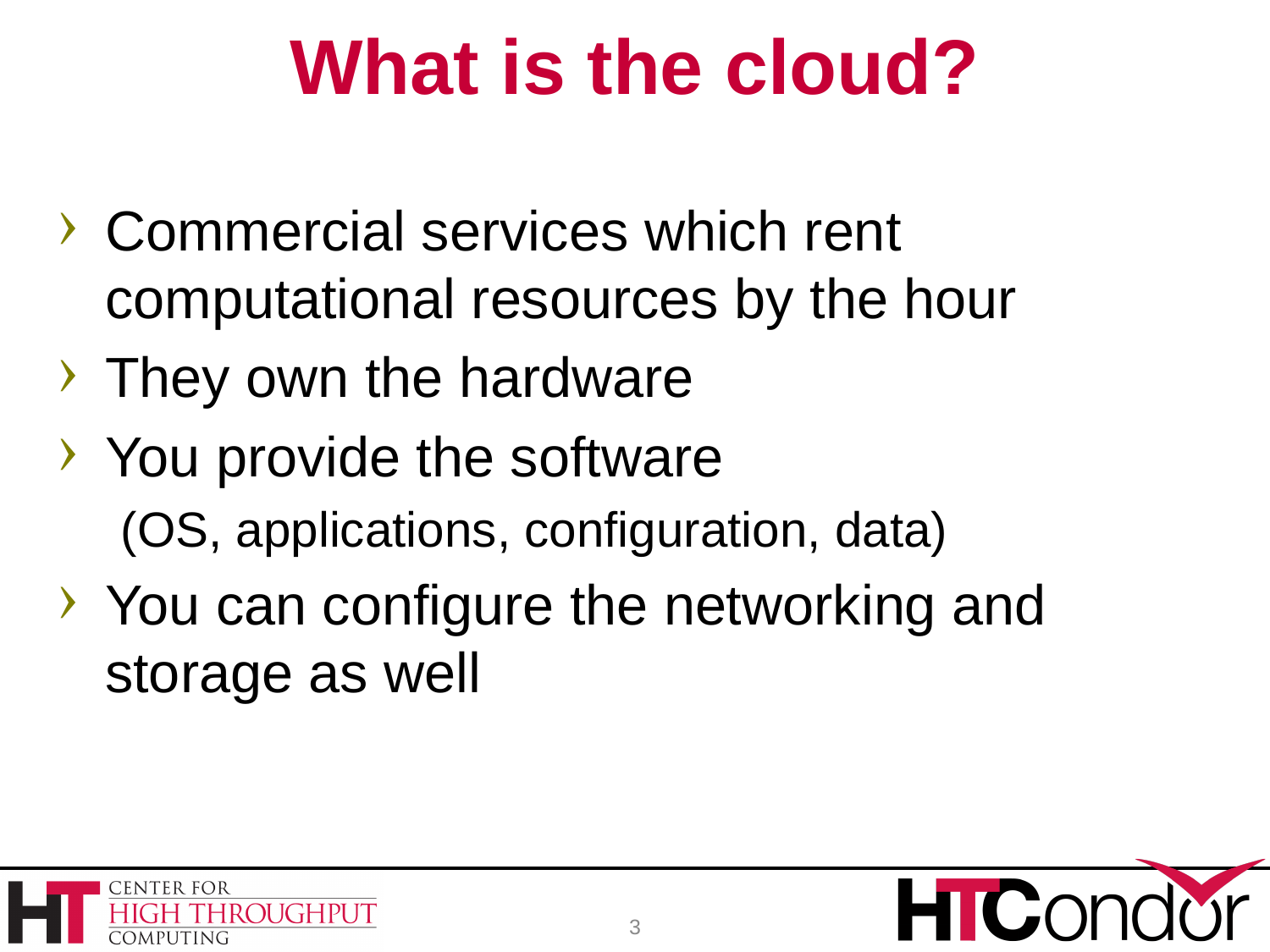

# What is the cloud?
Commercial services which rent computational resources by the hour
They own the hardware
You provide the software
(OS, applications, configuration, data)
You can configure the networking and storage as well
3